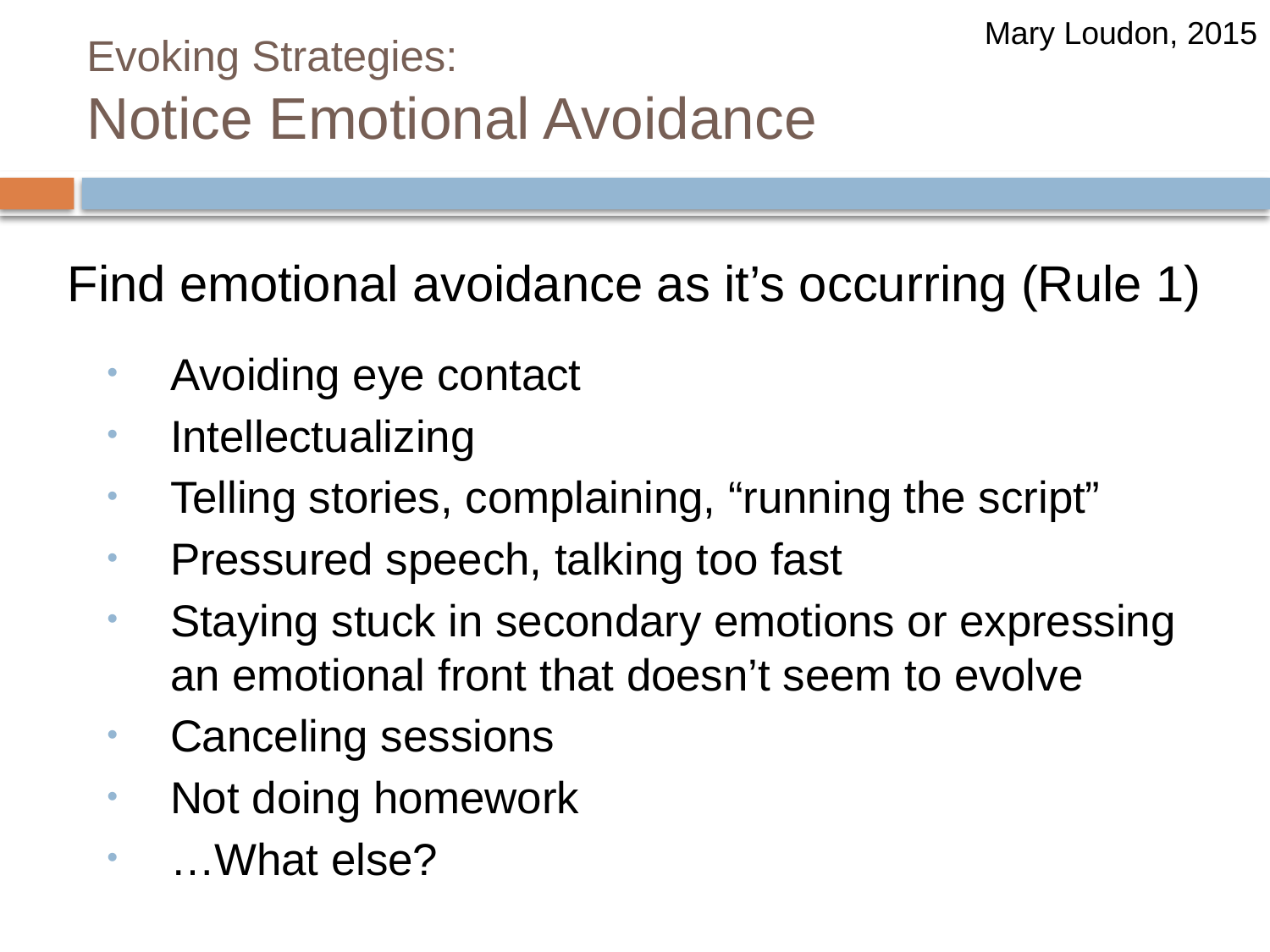

Mary Loudon, 2015
# Evoking Strategies: Notice Emotional Avoidance
Find emotional avoidance as it’s occurring (Rule 1)

Avoiding eye contact
Intellectualizing
Telling stories, complaining, “running the script”
Pressured speech, talking too fast
Staying stuck in secondary emotions or expressing an emotional front that doesn’t seem to evolve
Canceling sessions
Not doing homework
…What else?